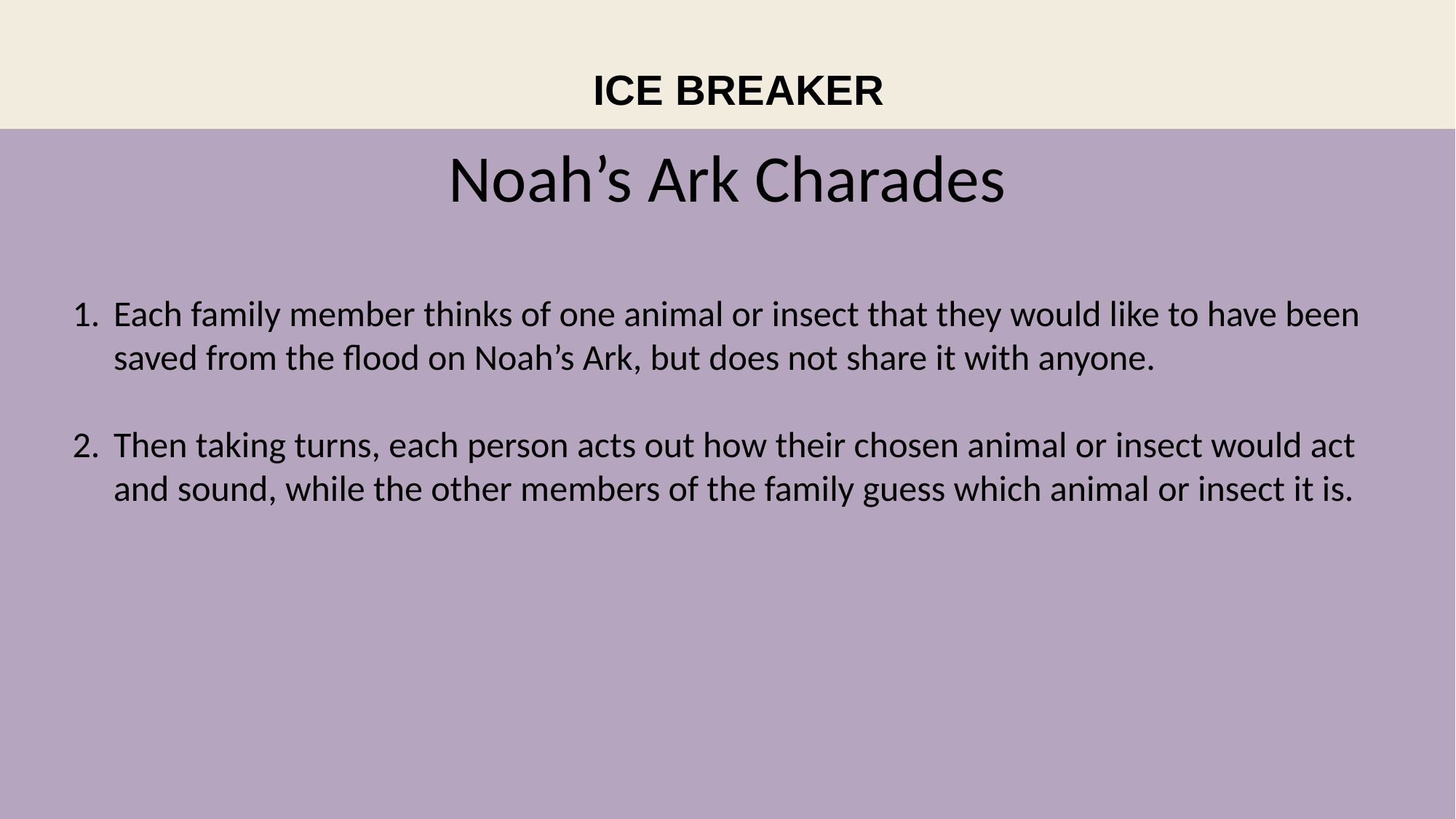

Ice Breaker
Noah’s Ark Charades
Each family member thinks of one animal or insect that they would like to have been saved from the flood on Noah’s Ark, but does not share it with anyone.

Then taking turns, each person acts out how their chosen animal or insect would act and sound, while the other members of the family guess which animal or insect it is.